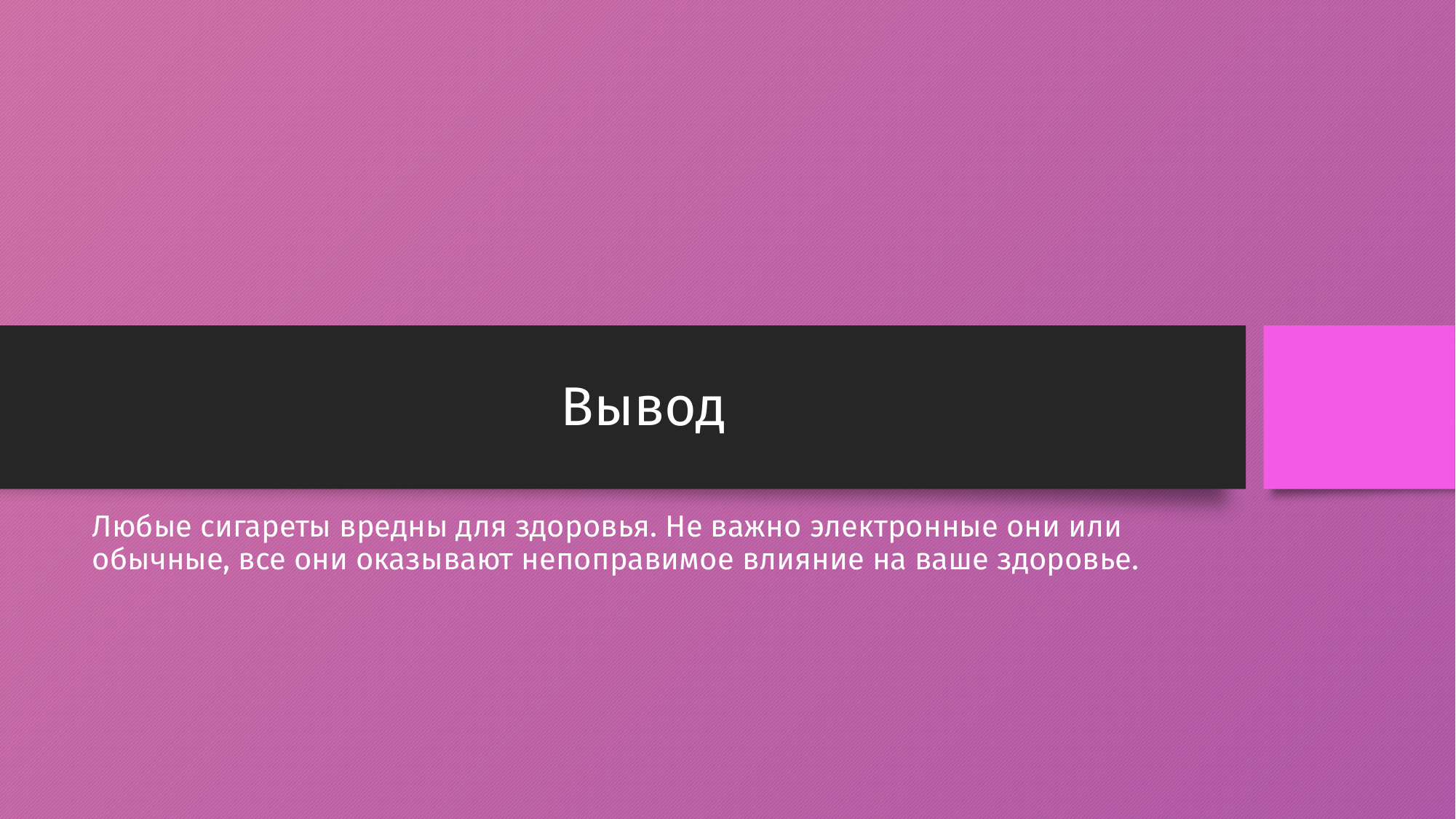

# Вывод
Любые сигареты вредны для здоровья. Не важно электронные они или обычные, все они оказывают непоправимое влияние на ваше здоровье.